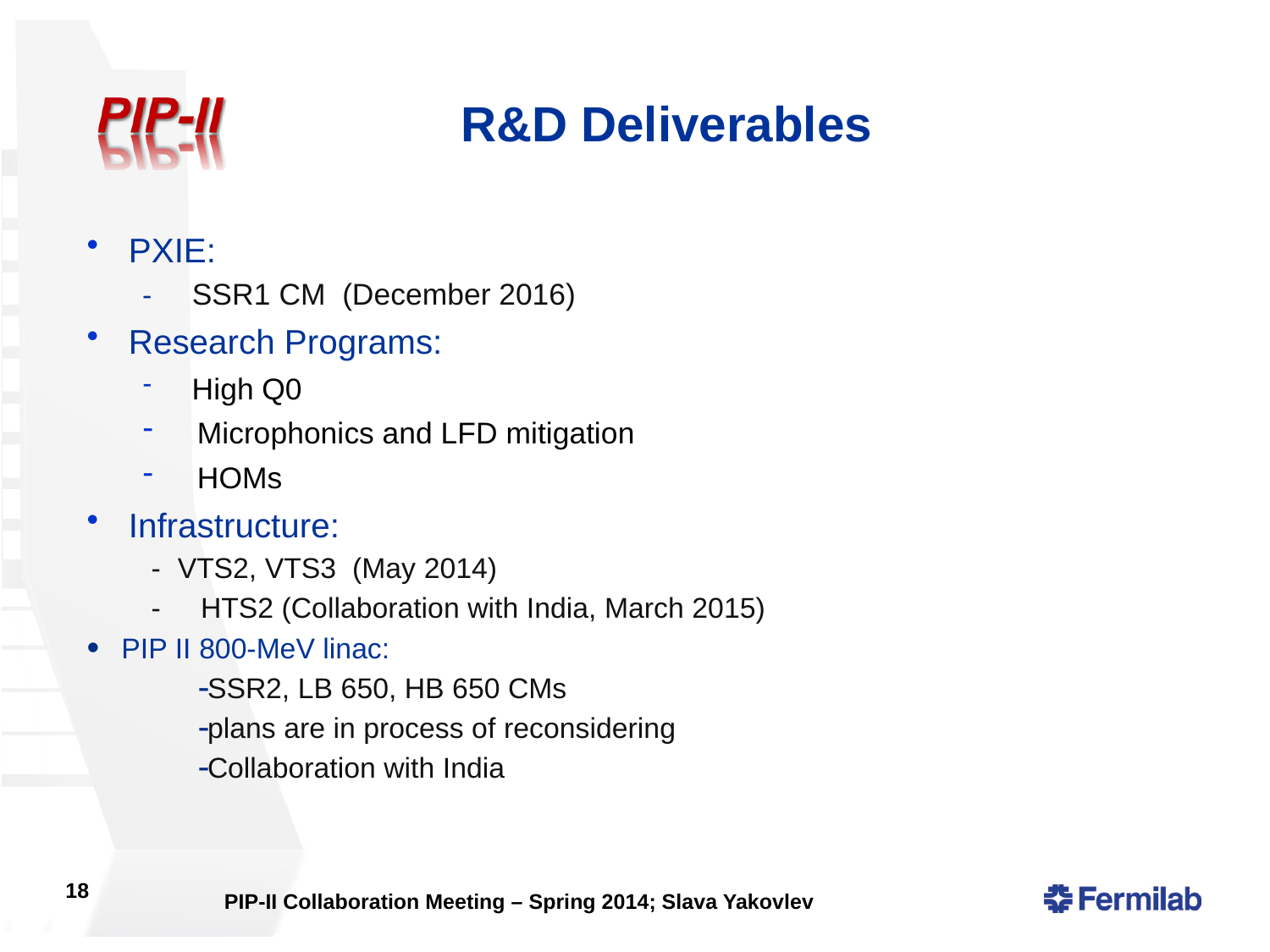

# R&D Deliverables
PXIE:
-     SSR1 CM  (December 2016)
Research Programs:
     High Q0
     Microphonics and LFD mitigation
     HOMs
Infrastructure:
 - 		VTS2, VTS3  (May 2014)
 -     HTS2 (Collaboration with India, March 2015)
PIP II 800-MeV linac:
SSR2, LB 650, HB 650 CMs
plans are in process of reconsidering
Collaboration with India
18
PIP-II Collaboration Meeting – Spring 2014; Slava Yakovlev